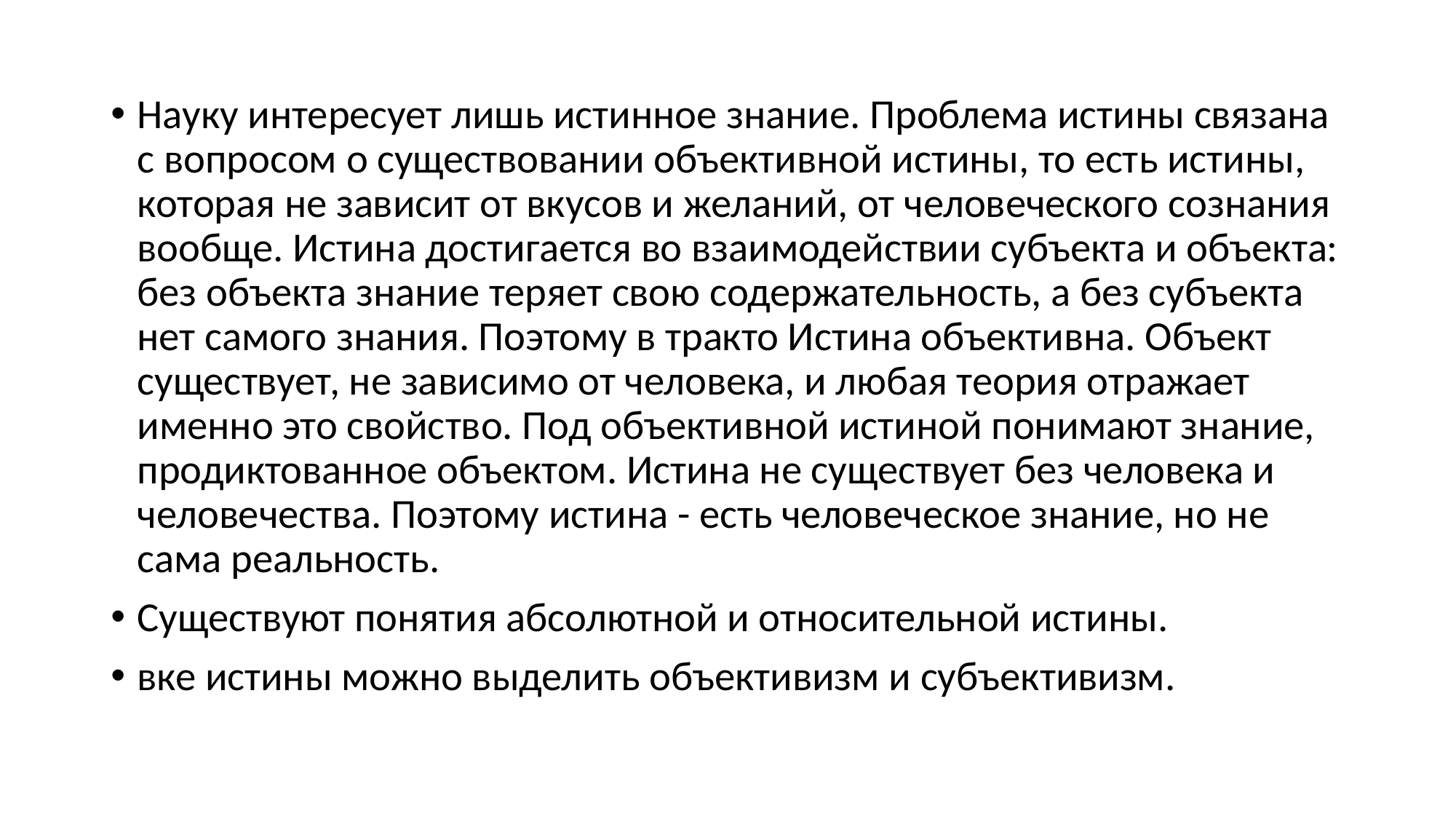

Науку интересует лишь истинное знание. Проблема истины связана с вопросом о существовании объективной истины, то есть истины, которая не зависит от вкусов и желаний, от человеческого сознания вообще. Истина достигается во взаимодействии субъекта и объекта: без объекта знание теряет свою содержательность, а без субъекта нет самого знания. Поэтому в тракто Истина объективна. Объект существует, не зависимо от человека, и любая теория отражает именно это свойство. Под объективной истиной понимают знание, продиктованное объектом. Истина не существует без человека и человечества. Поэтому истина - есть человеческое знание, но не сама реальность.
Существуют понятия абсолютной и относительной истины.
вке истины можно выделить объективизм и субъективизм.